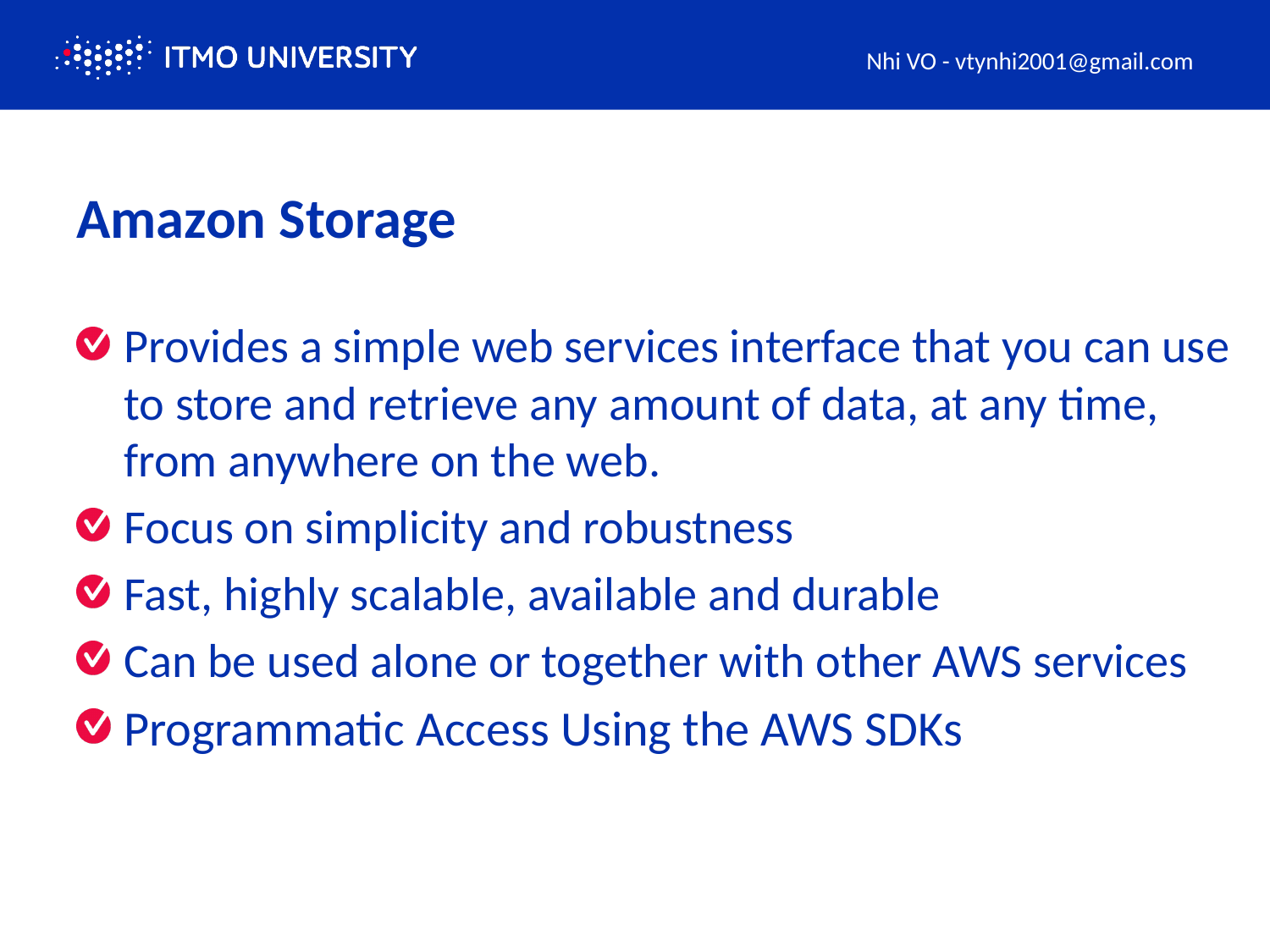

Nhi VO - vtynhi2001@gmail.com
Amazon Storage
Provides a simple web services interface that you can use to store and retrieve any amount of data, at any time, from anywhere on the web.
Focus on simplicity and robustness
Fast, highly scalable, available and durable
Can be used alone or together with other AWS services
Programmatic Access Using the AWS SDKs